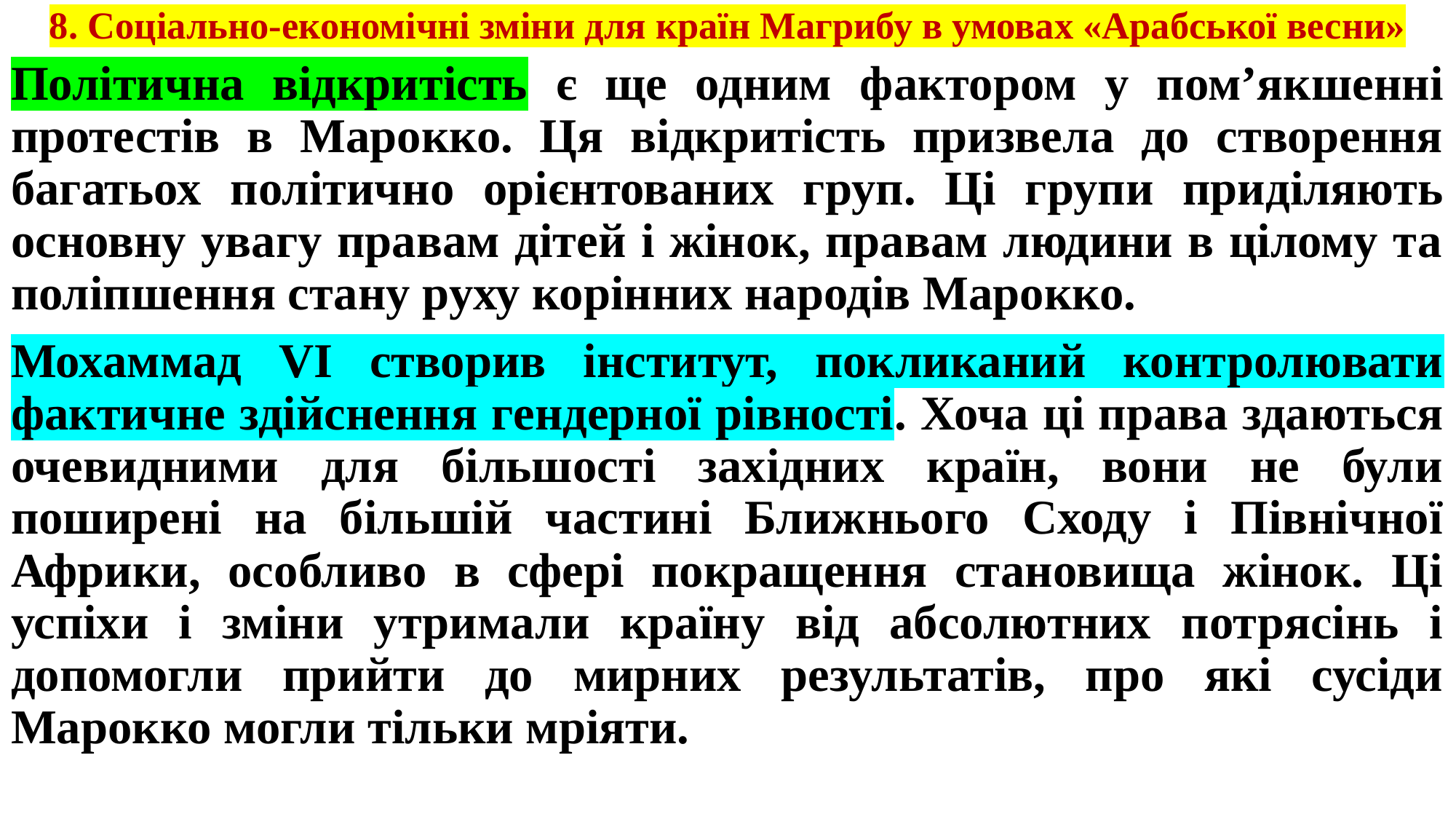

# 8. Соціально-економічні зміни для країн Магрибу в умовах «Арабської весни»
Політична відкритість є ще одним фактором у пом’якшенні протестів в Марокко. Ця відкритість призвела до створення багатьох політично орієнтованих груп. Ці групи приділяють основну увагу правам дітей і жінок, правам людини в цілому та поліпшення стану руху корінних народів Марокко.
Мохаммад VI створив інститут, покликаний контролювати фактичне здійснення гендерної рівності. Хоча ці права здаються очевидними для більшості західних країн, вони не були поширені на більшій частині Ближнього Сходу і Північної Африки, особливо в сфері покращення становища жінок. Ці успіхи і зміни утримали країну від абсолютних потрясінь і допомогли прийти до мирних результатів, про які сусіди Марокко могли тільки мріяти.